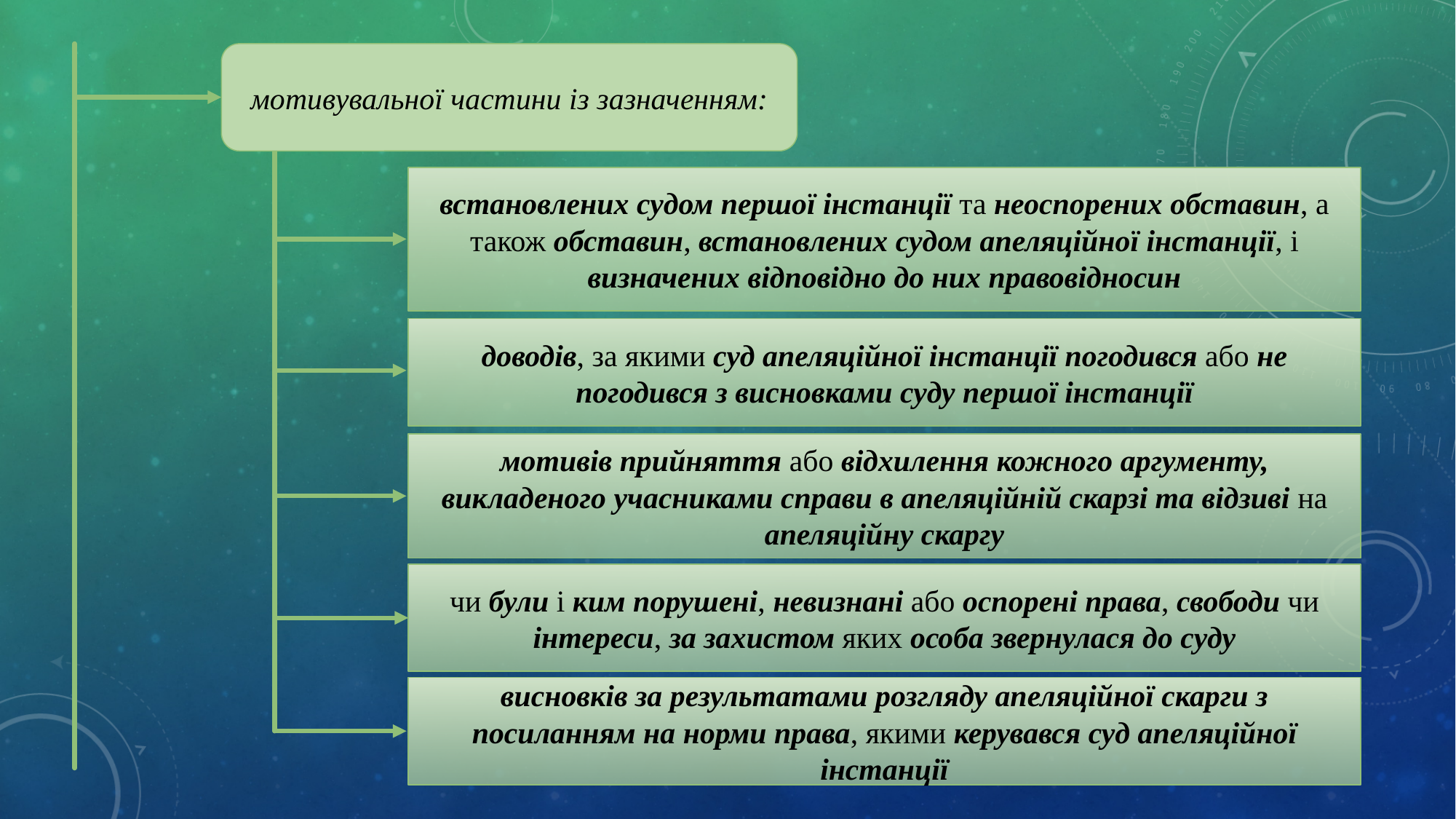

мотивувальної частини із зазначенням:
встановлених судом першої інстанції та неоспорених обставин, а також обставин, встановлених судом апеляційної інстанції, і визначених відповідно до них правовідносин
доводів, за якими суд апеляційної інстанції погодився або не погодився з висновками суду першої інстанції
мотивів прийняття або відхилення кожного аргументу, викладеного учасниками справи в апеляційній скарзі та відзиві на апеляційну скаргу
чи були і ким порушені, невизнані або оспорені права, свободи чи інтереси, за захистом яких особа звернулася до суду
висновків за результатами розгляду апеляційної скарги з посиланням на норми права, якими керувався суд апеляційної інстанції